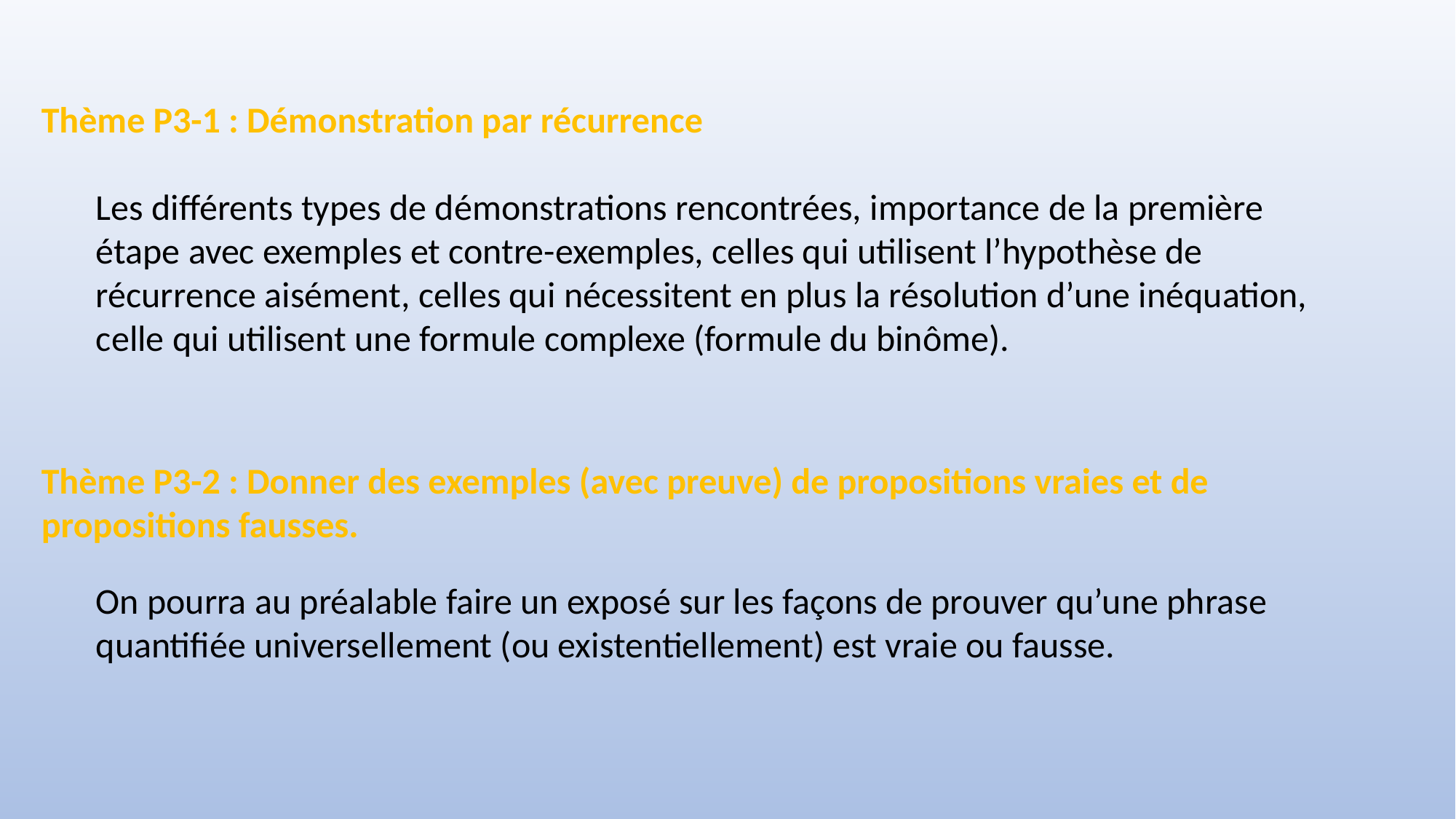

Thème P3-1 : Démonstration par récurrence

Les différents types de démonstrations rencontrées, importance de la première étape avec exemples et contre-exemples, celles qui utilisent l’hypothèse de récurrence aisément, celles qui nécessitent en plus la résolution d’une inéquation, celle qui utilisent une formule complexe (formule du binôme).
Thème P3-2 : Donner des exemples (avec preuve) de propositions vraies et de propositions fausses.

On pourra au préalable faire un exposé sur les façons de prouver qu’une phrase quantifiée universellement (ou existentiellement) est vraie ou fausse.